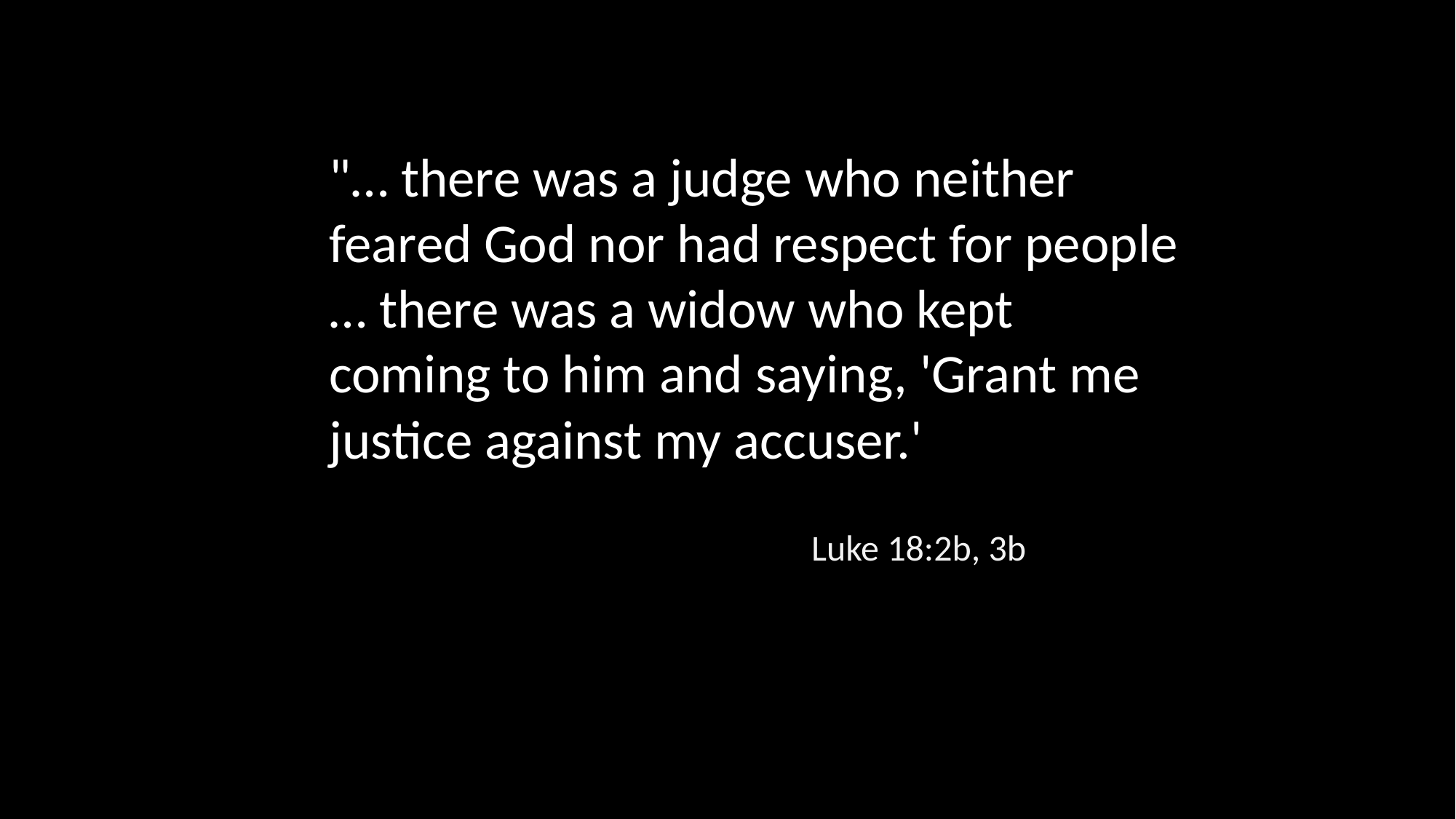

"… there was a judge who neither feared God nor had respect for people … there was a widow who kept coming to him and saying, 'Grant me justice against my accuser.'
Luke 18:2b, 3b